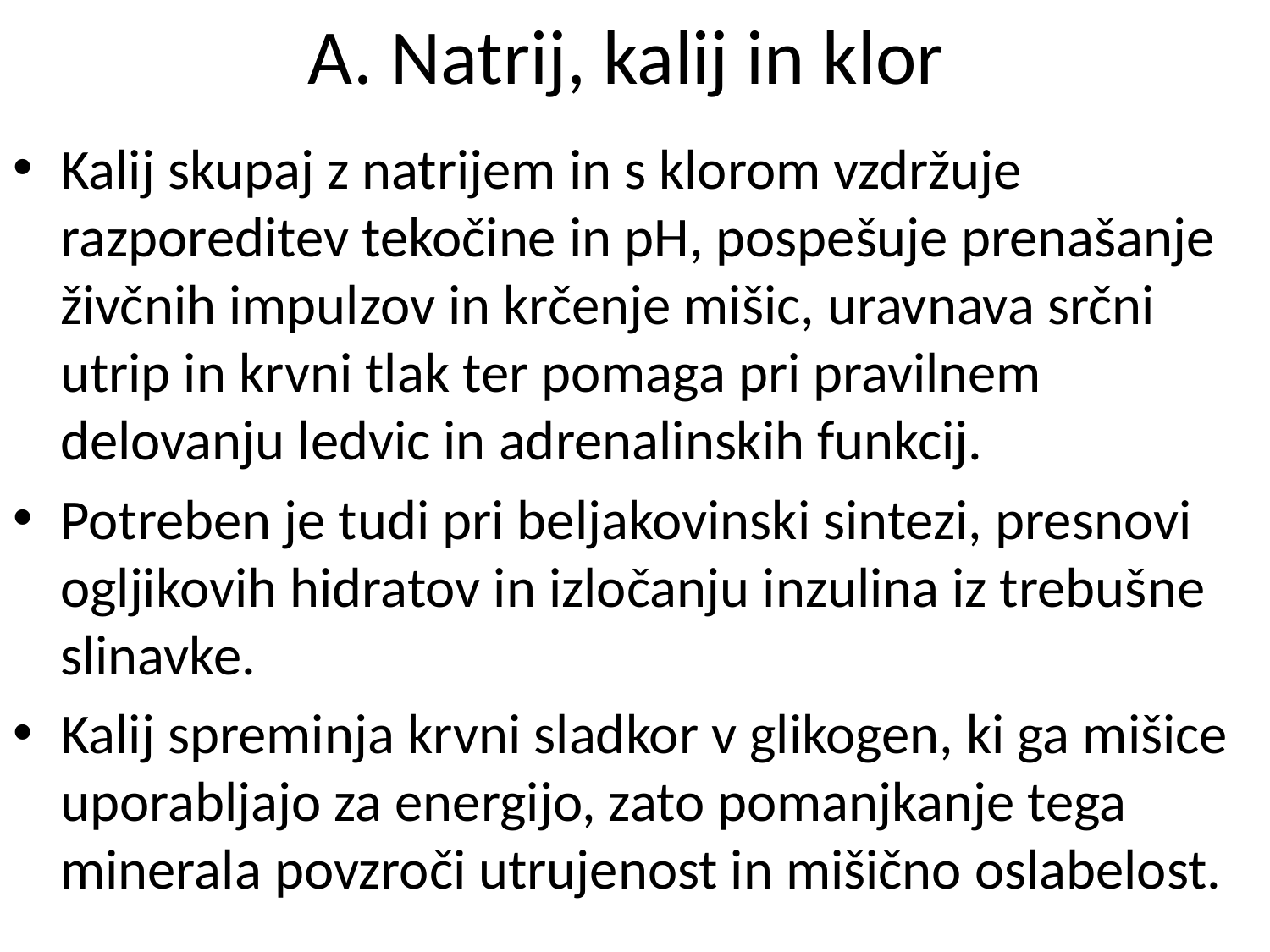

# A. Natrij, kalij in klor
Kalij skupaj z natrijem in s klorom vzdržuje razporeditev tekočine in pH, pospešuje prenašanje živčnih impulzov in krčenje mišic, uravnava srčni utrip in krvni tlak ter pomaga pri pravilnem delovanju ledvic in adrenalinskih funkcij.
Potreben je tudi pri beljakovinski sintezi, presnovi ogljikovih hidratov in izločanju inzulina iz trebušne slinavke.
Kalij spreminja krvni sladkor v glikogen, ki ga mišice uporabljajo za energijo, zato pomanjkanje tega minerala povzroči utrujenost in mišično oslabelost.